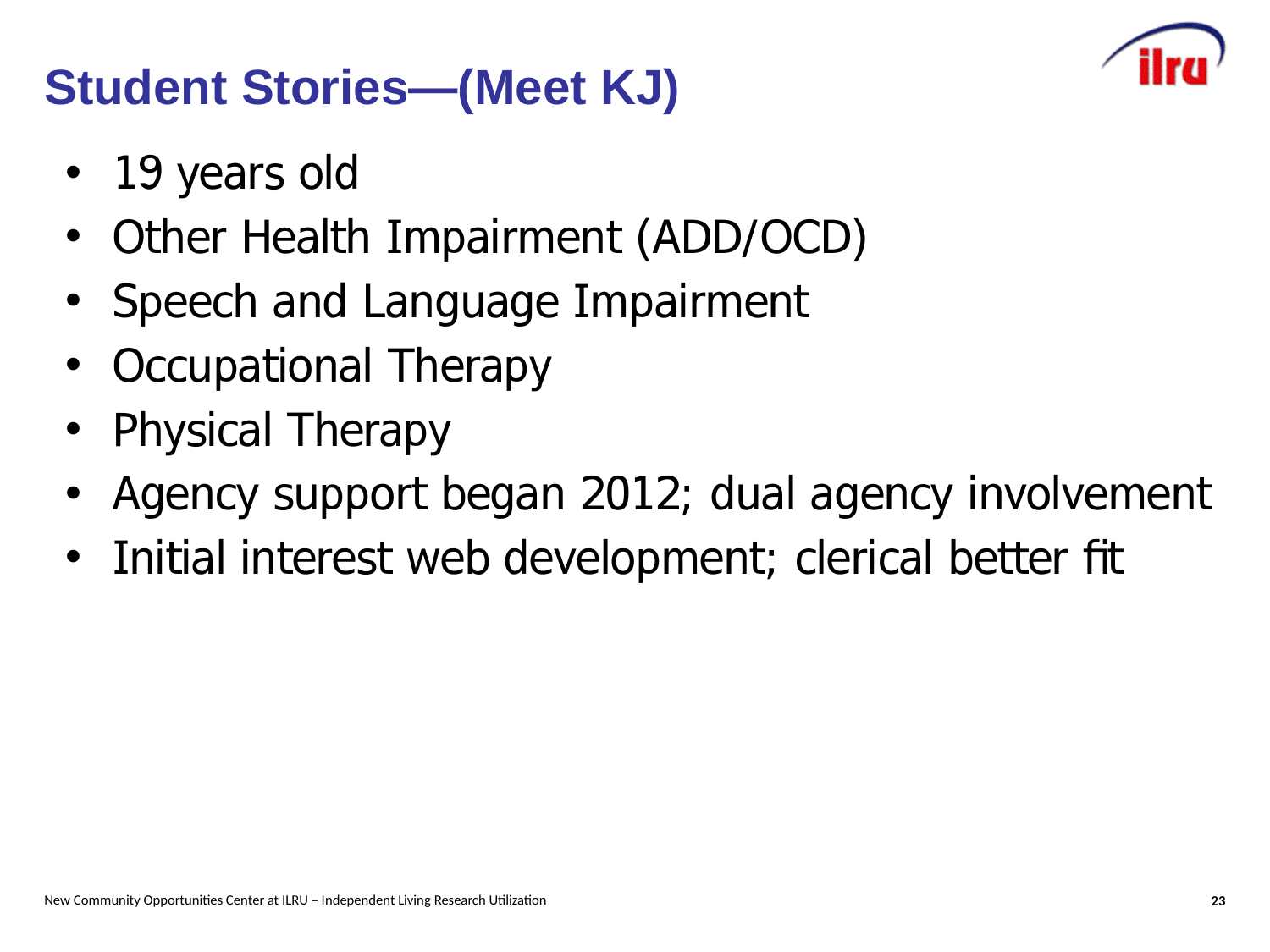

# Student Stories—(Meet KJ)
19 years old
Other Health Impairment (ADD/OCD)
Speech and Language Impairment
Occupational Therapy
Physical Therapy
Agency support began 2012; dual agency involvement
Initial interest web development; clerical better fit

New Community Opportunities Center at ILRU – Independent Living Research Utilization
23